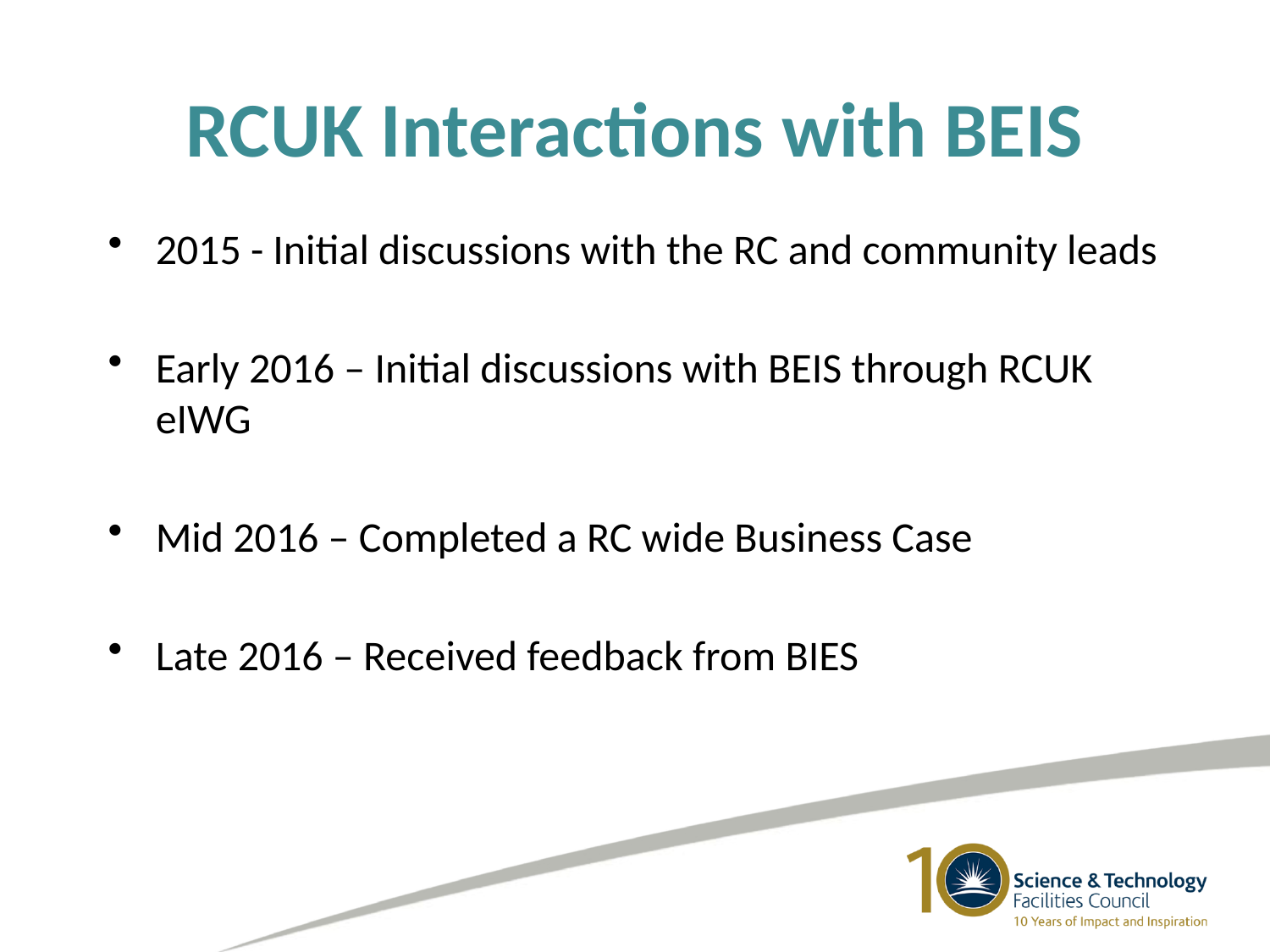

# RCUK Interactions with BEIS
2015 - Initial discussions with the RC and community leads

Early 2016 – Initial discussions with BEIS through RCUK eIWG

Mid 2016 – Completed a RC wide Business Case

Late 2016 – Received feedback from BIES